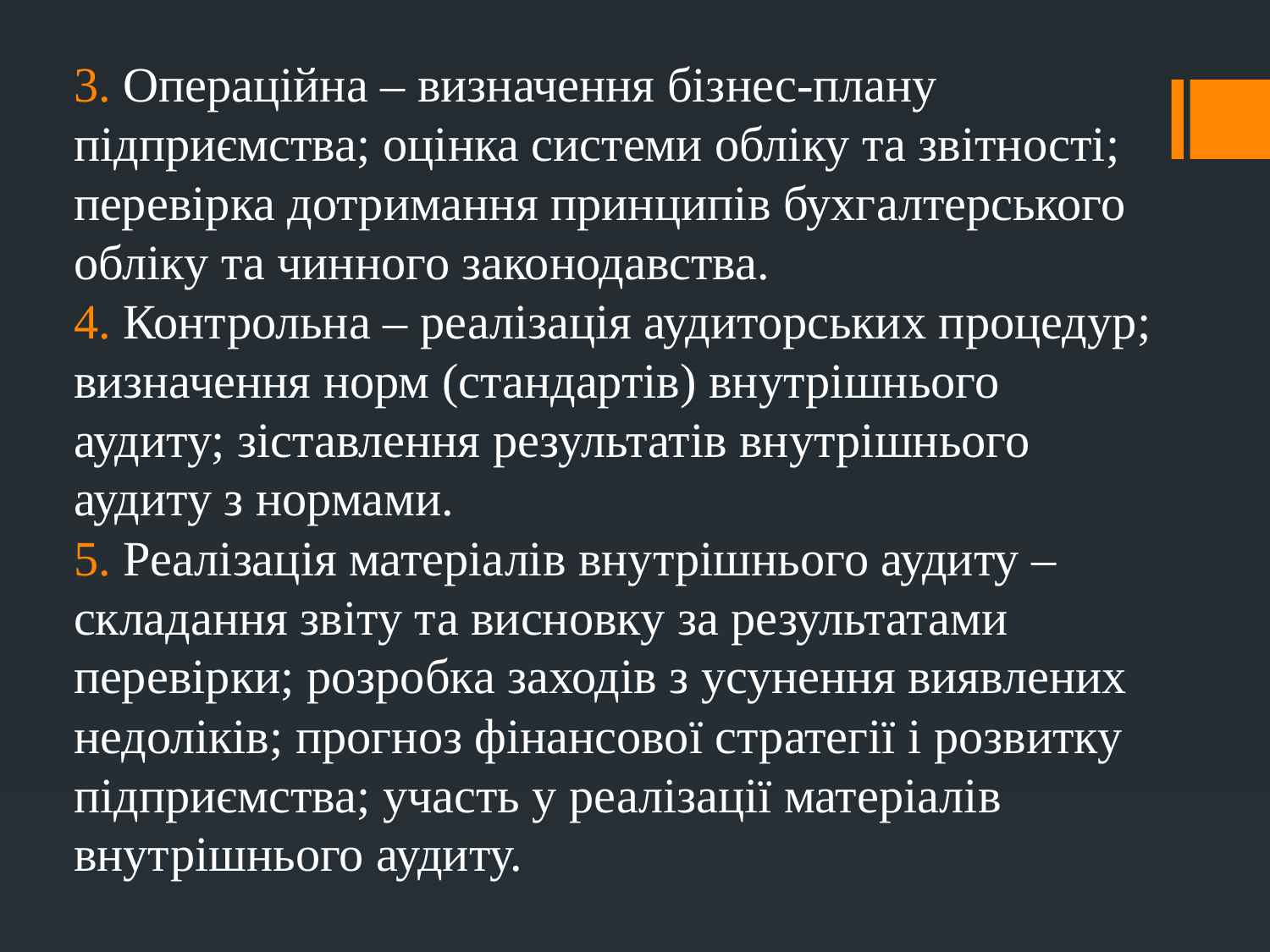

3. Операційна – визначення бізнес-плану підприємства; оцінка системи обліку та звітності; перевірка дотримання принципів бухгалтерського обліку та чинного законодавства.
4. Контрольна – реалізація аудиторських процедур; визначення норм (стандартів) внутрішнього аудиту; зіставлення результатів внутрішнього аудиту з нормами.
5. Реалізація матеріалів внутрішнього аудиту – складання звіту та висновку за результатами перевірки; розробка заходів з усунення виявлених недоліків; прогноз фінансової стратегії і розвитку підприємства; участь у реалізації матеріалів внутрішнього аудиту.